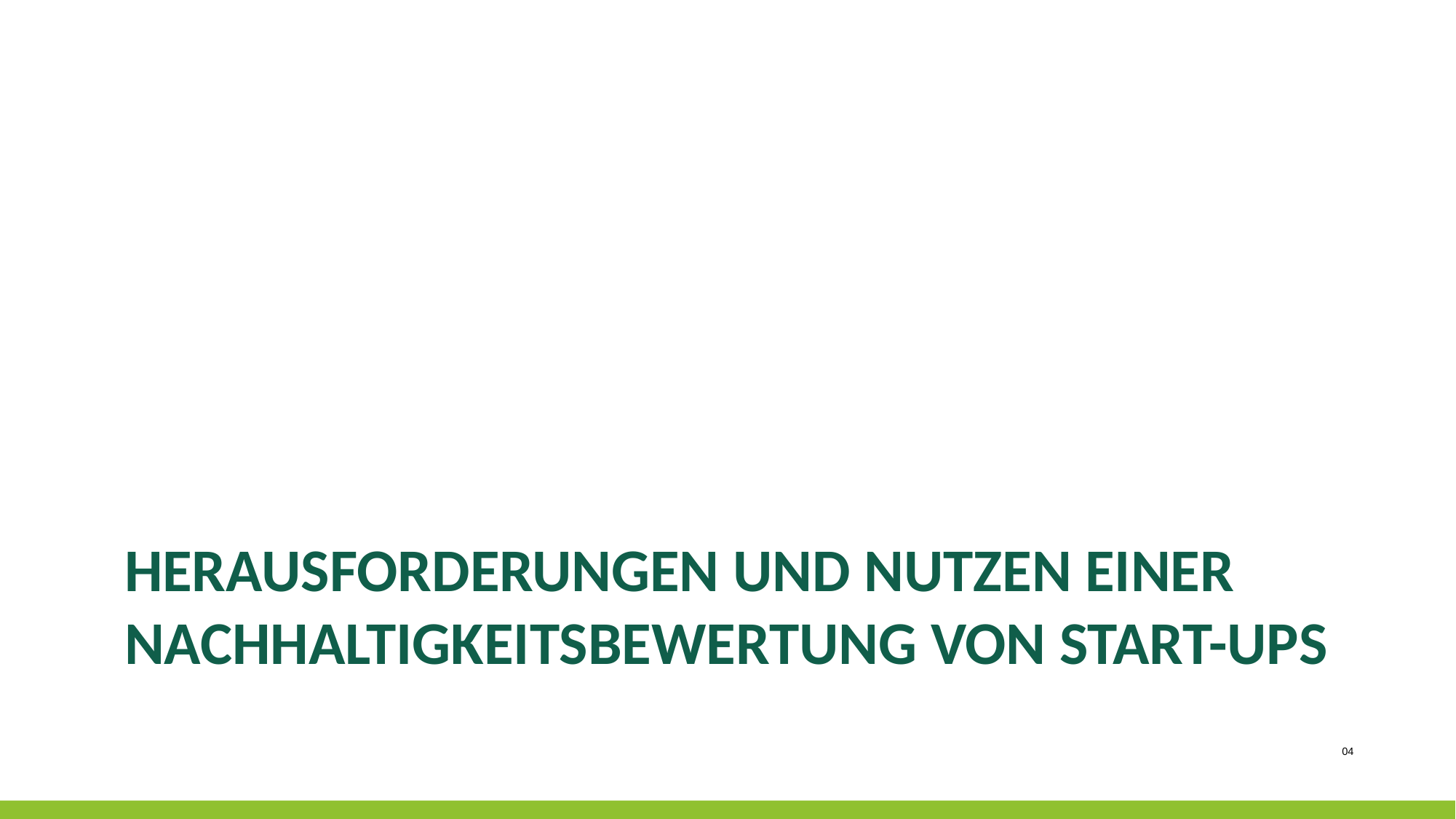

# Herausforderungen und Nutzen einer Nachhaltigkeitsbewertung von Start-Ups